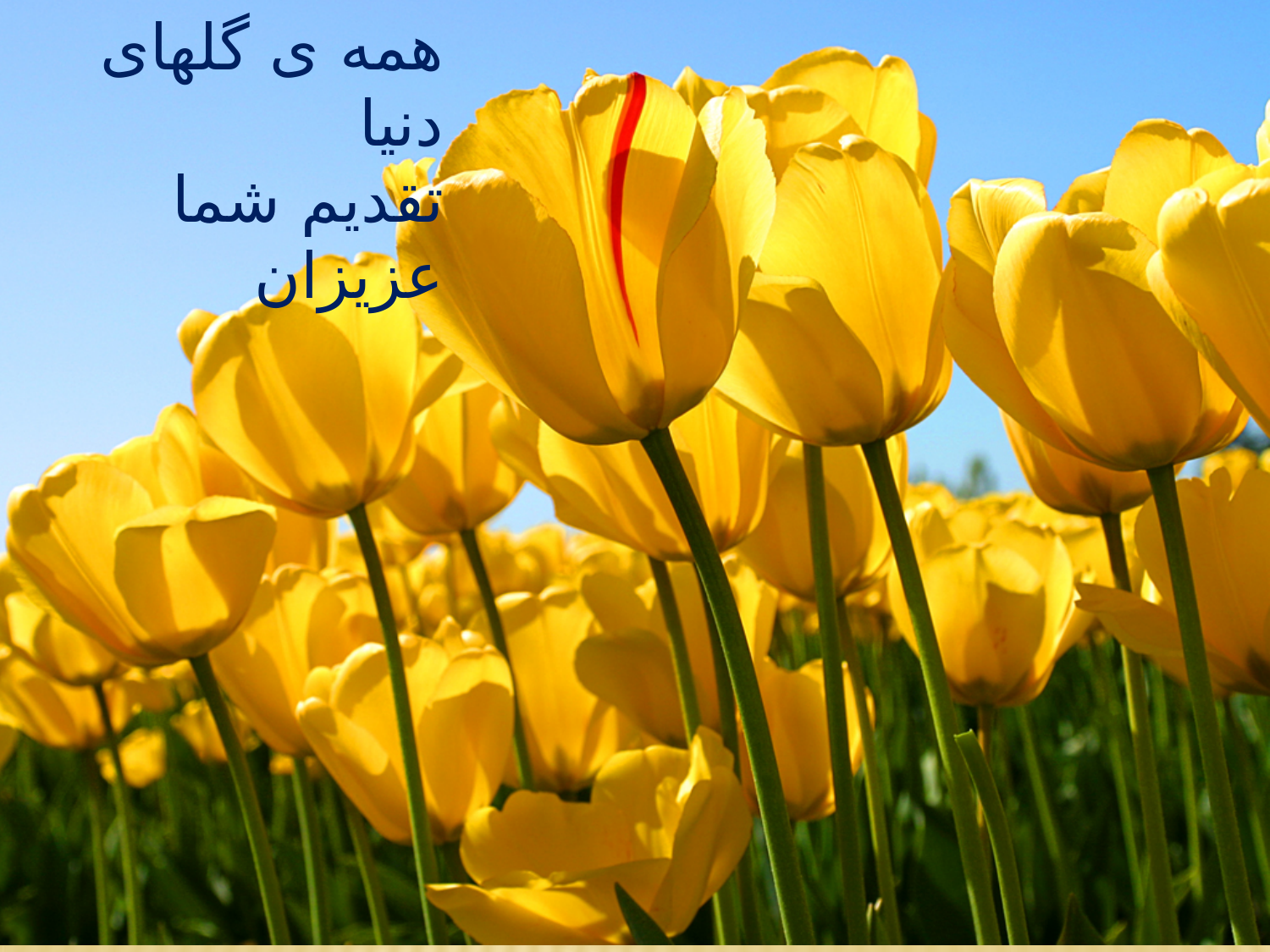

همه ی گلهای دنیا
تقدیم شما عزیزان